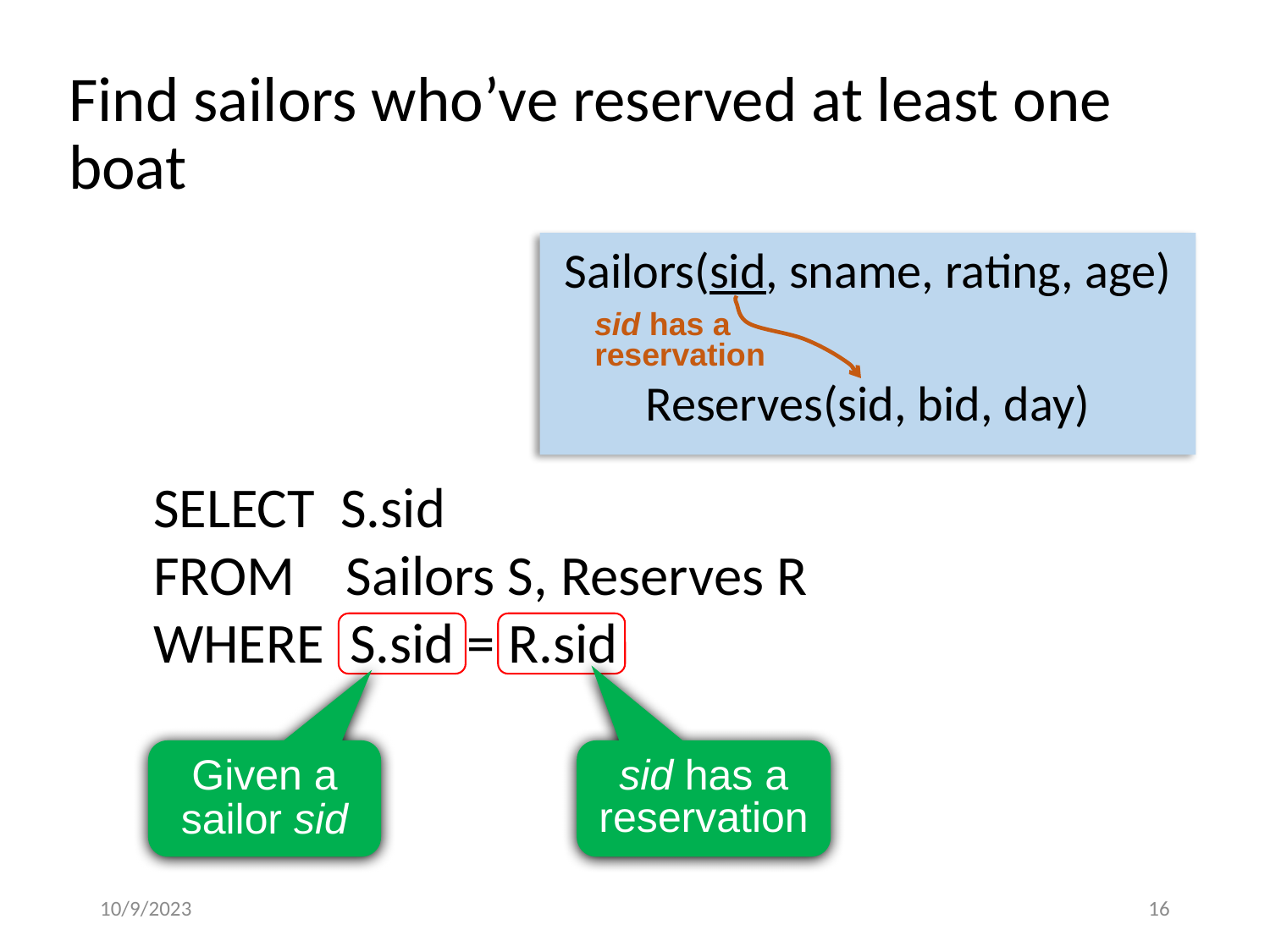

# Find sailors who’ve reserved at least one boat
Sailors(sid, sname, rating, age)
Reserves(sid, bid, day)

sid has a reservation
SELECT  S.sid
FROM    Sailors S, Reserves R
WHERE  S.sid = R.sid

Given a sailor sid
sid has a reservation
10/9/2023
16